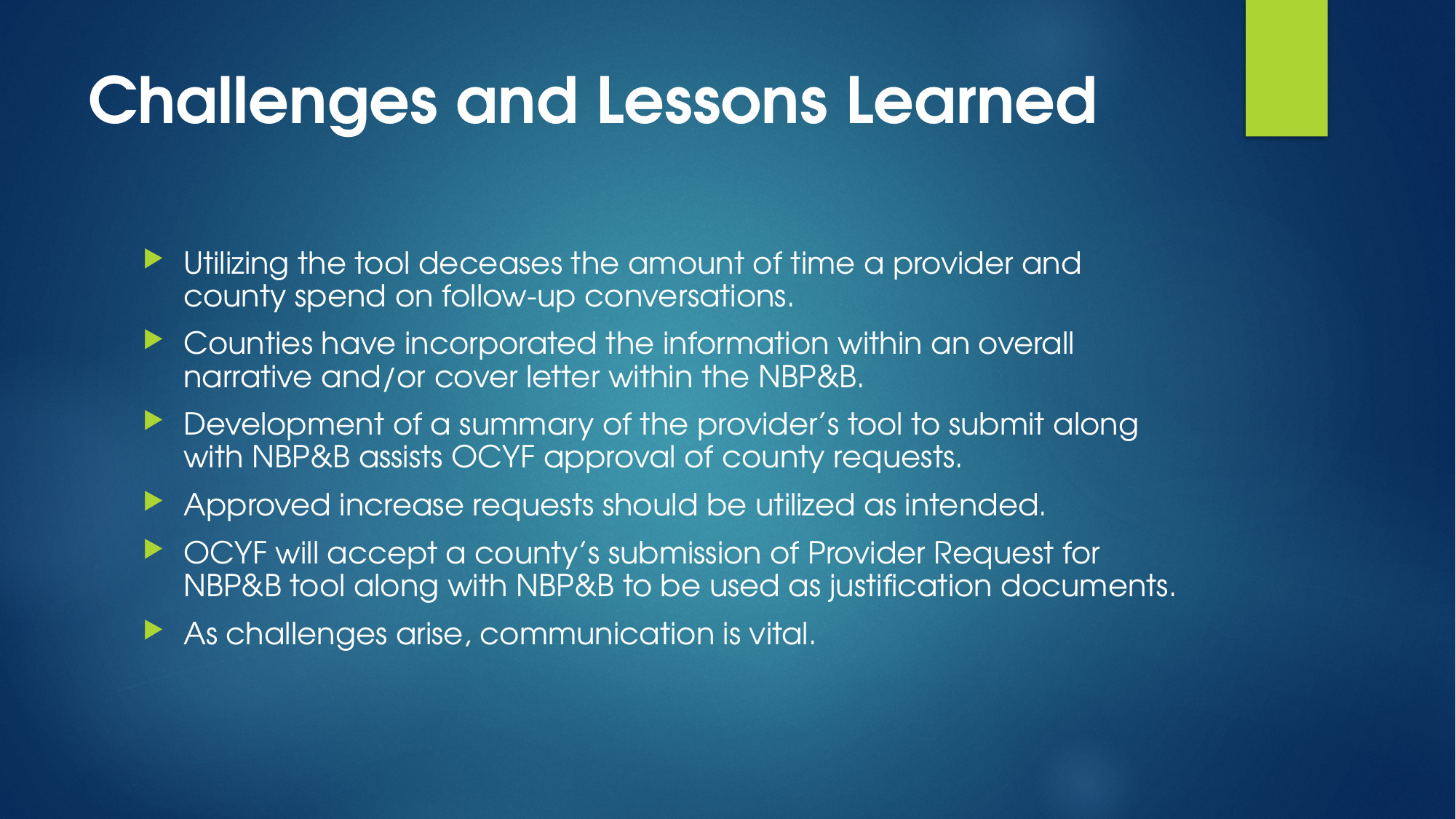

# Challenges and Lessons Learned

Utilizing the tool deceases the amount of time a provider and county spend on follow-up conversations.
Counties have incorporated the information within an overall narrative and/or cover letter within the NBP&B.
Development of a summary of the provider’s tool to submit along with NBP&B assists OCYF approval of county requests.
Approved increase requests should be utilized as intended.
OCYF will accept a county’s submission of Provider Request for NBP&B tool along with NBP&B to be used as justification documents.
As challenges arise, communication is vital.